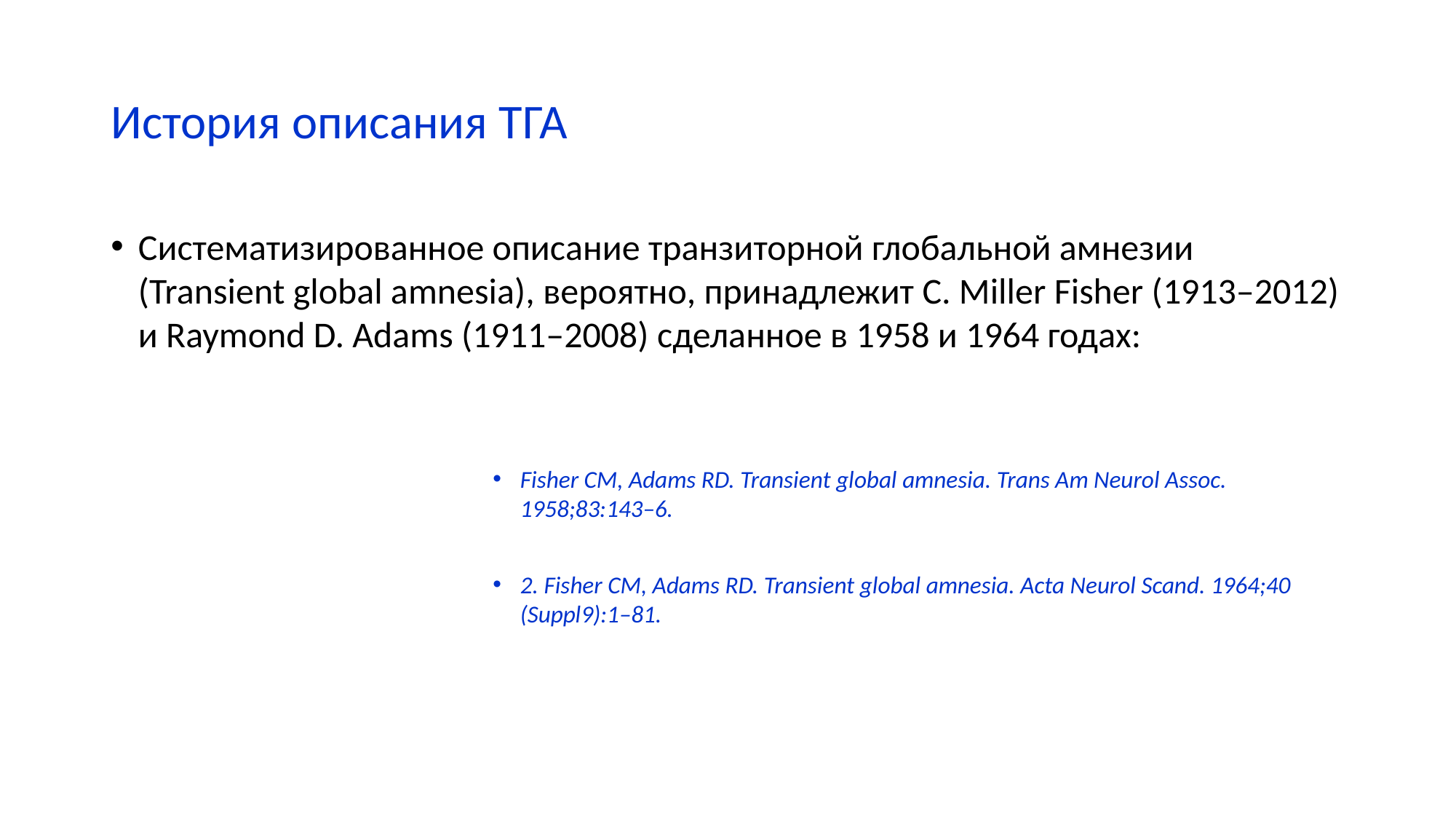

# История описания ТГА
Cистематизированное описание транзиторной глобальной амнезии (Transient global amnesia), вероятно, принадлежит C. Miller Fisher (1913–2012) и Raymond D. Adams (1911–2008) сделанное в 1958 и 1964 годах:

Fisher CM, Adams RD. Transient global amnesia. Trans Am Neurol Assoc. 1958;83:143–6.

2. Fisher CM, Adams RD. Transient global amnesia. Acta Neurol Scand. 1964;40 (Suppl9):1–81.